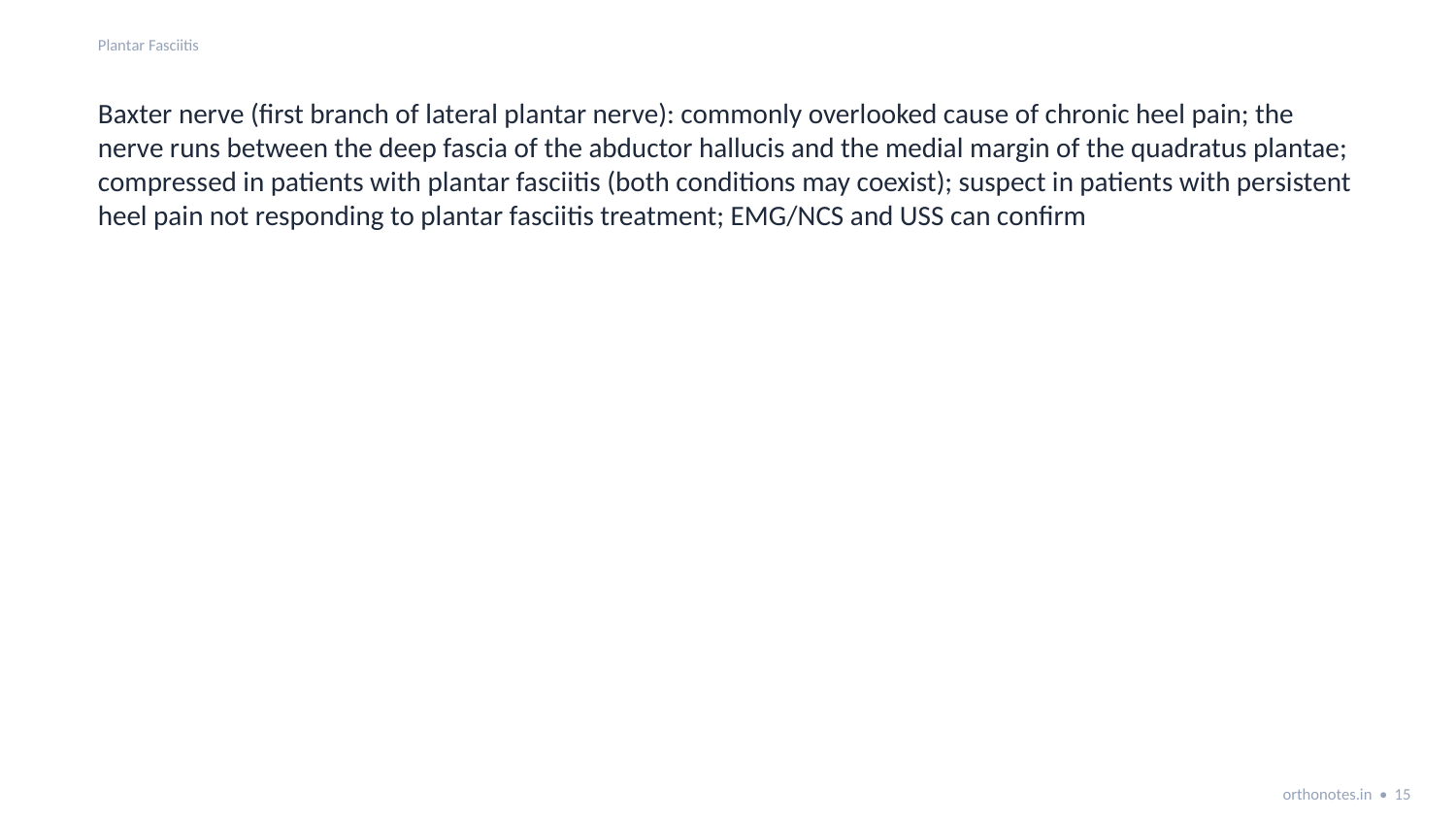

Plantar Fasciitis
Baxter nerve (first branch of lateral plantar nerve): commonly overlooked cause of chronic heel pain; the nerve runs between the deep fascia of the abductor hallucis and the medial margin of the quadratus plantae; compressed in patients with plantar fasciitis (both conditions may coexist); suspect in patients with persistent heel pain not responding to plantar fasciitis treatment; EMG/NCS and USS can confirm
orthonotes.in  •  15